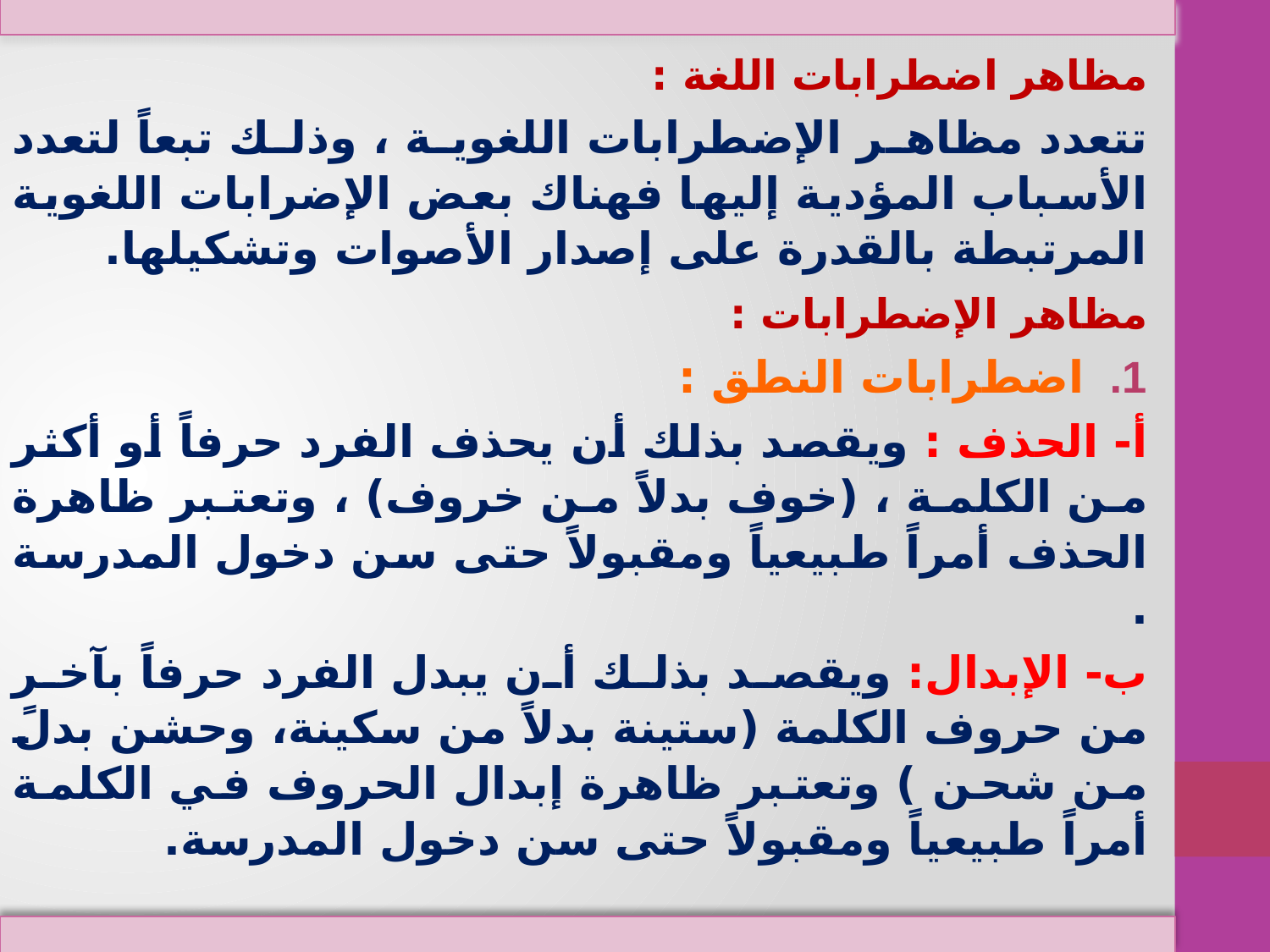

مظاهر اضطرابات اللغة :
تتعدد مظاهر الإضطرابات اللغوية ، وذلك تبعاً لتعدد الأسباب المؤدية إليها فهناك بعض الإضرابات اللغوية المرتبطة بالقدرة على إصدار الأصوات وتشكيلها.
مظاهر الإضطرابات :
اضطرابات النطق :
	أ- الحذف : ويقصد بذلك أن يحذف الفرد حرفاً أو أكثر من الكلمة ، (خوف بدلاً من خروف) ، وتعتبر ظاهرة الحذف أمراً طبيعياً ومقبولاً حتى سن دخول المدرسة .
	ب- الإبدال: ويقصد بذلك أن يبدل الفرد حرفاً بآخر من حروف الكلمة (ستينة بدلاً من سكينة، وحشن بدلً من شحن ) وتعتبر ظاهرة إبدال الحروف في الكلمة أمراً طبيعياً ومقبولاً حتى سن دخول المدرسة.